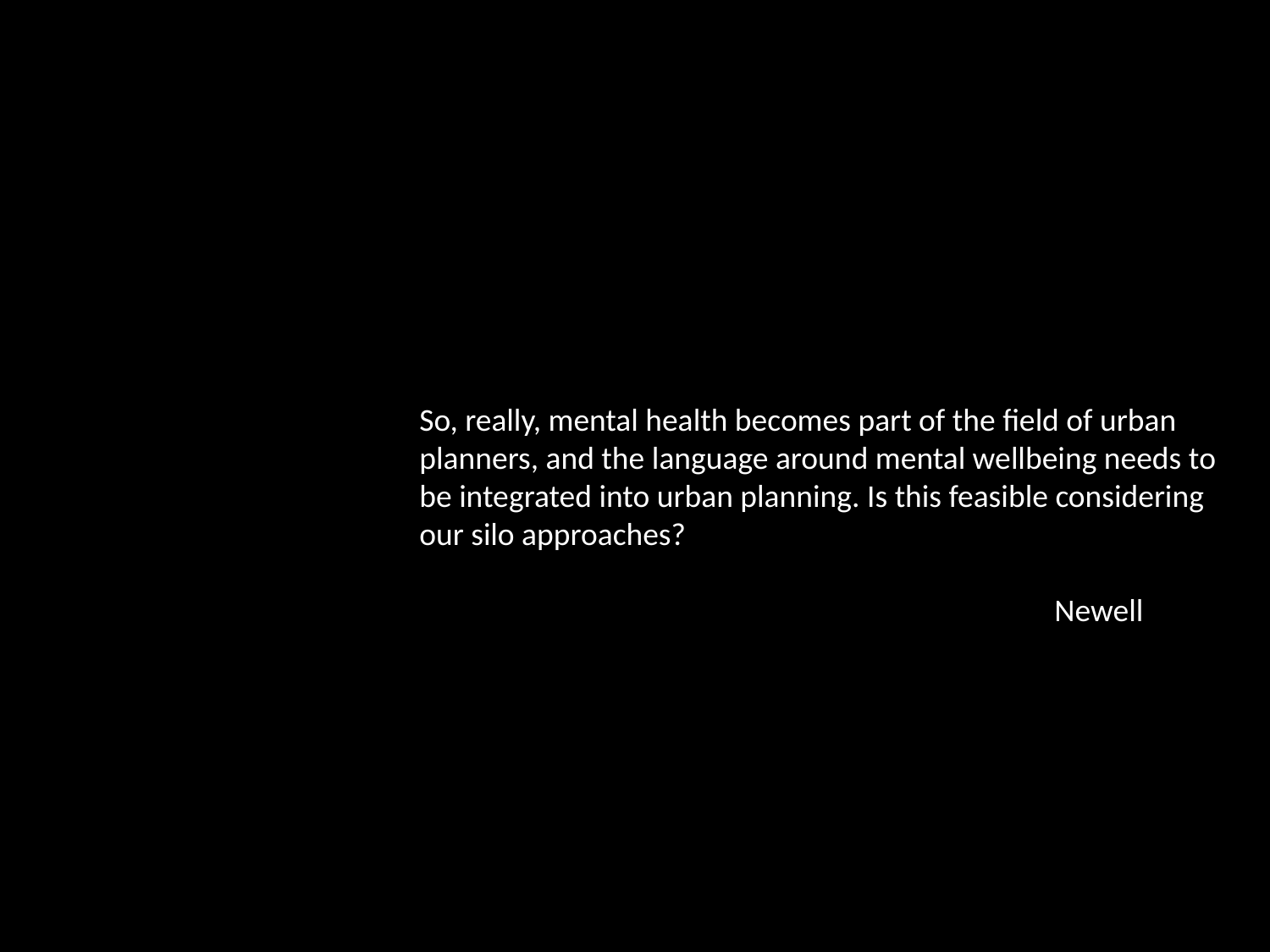

So, really, mental health becomes part of the field of urban planners, and the language around mental wellbeing needs to be integrated into urban planning. Is this feasible considering our silo approaches?

					Newell